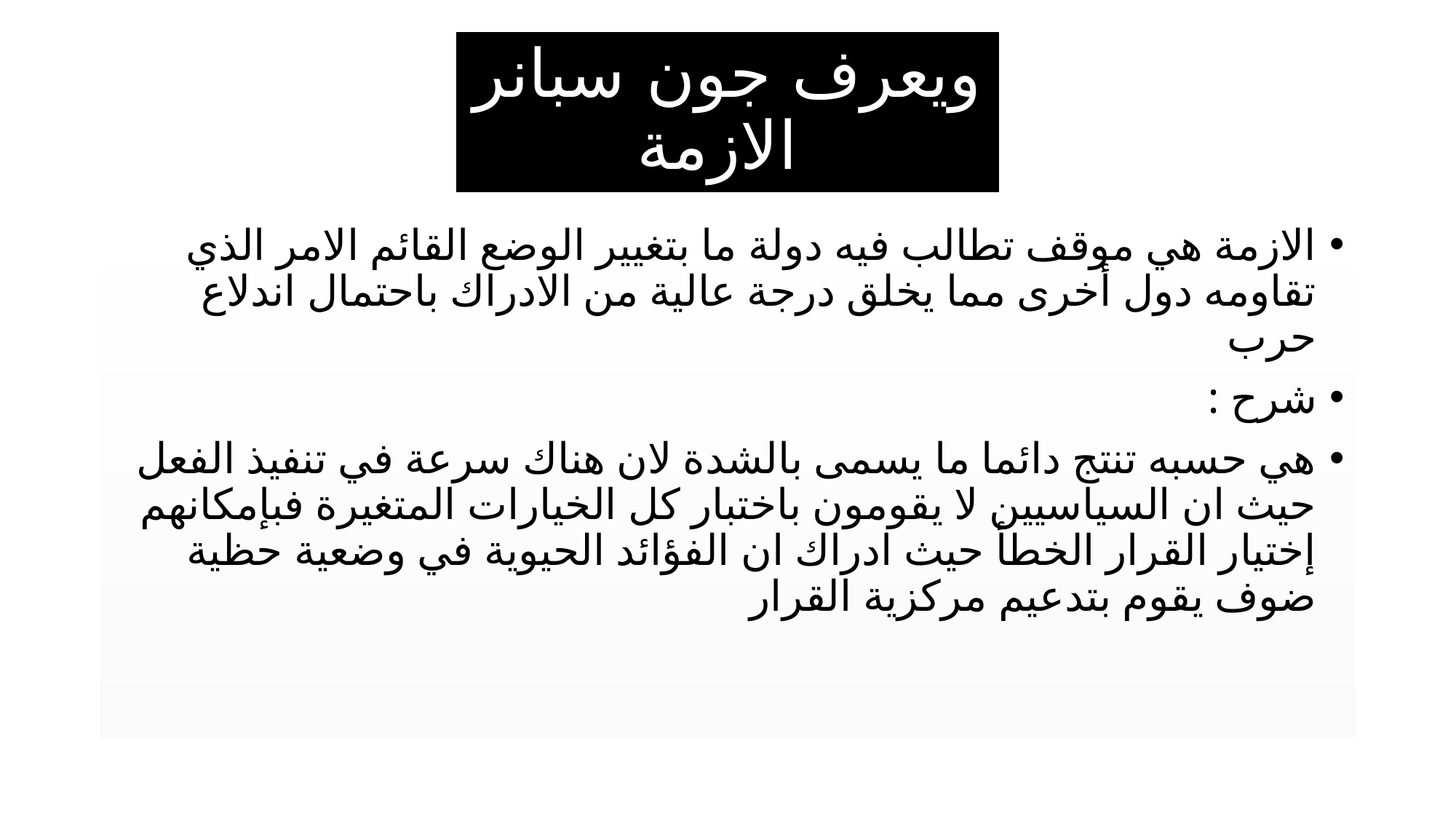

# ويعرف جون سبانر الازمة
الازمة هي موقف تطالب فيه دولة ما بتغيير الوضع القائم الامر الذي تقاومه دول أخرى مما يخلق درجة عالية من الادراك باحتمال اندلاع حرب
شرح :
هي حسبه تنتج دائما ما يسمى بالشدة لان هناك سرعة في تنفيذ الفعل حيث ان السياسيين لا يقومون باختبار كل الخيارات المتغيرة فبإمكانهم إختيار القرار الخطأ حيث ادراك ان الفؤائد الحيوية في وضعية حظية  ضوف يقوم بتدعيم مركزية القرار